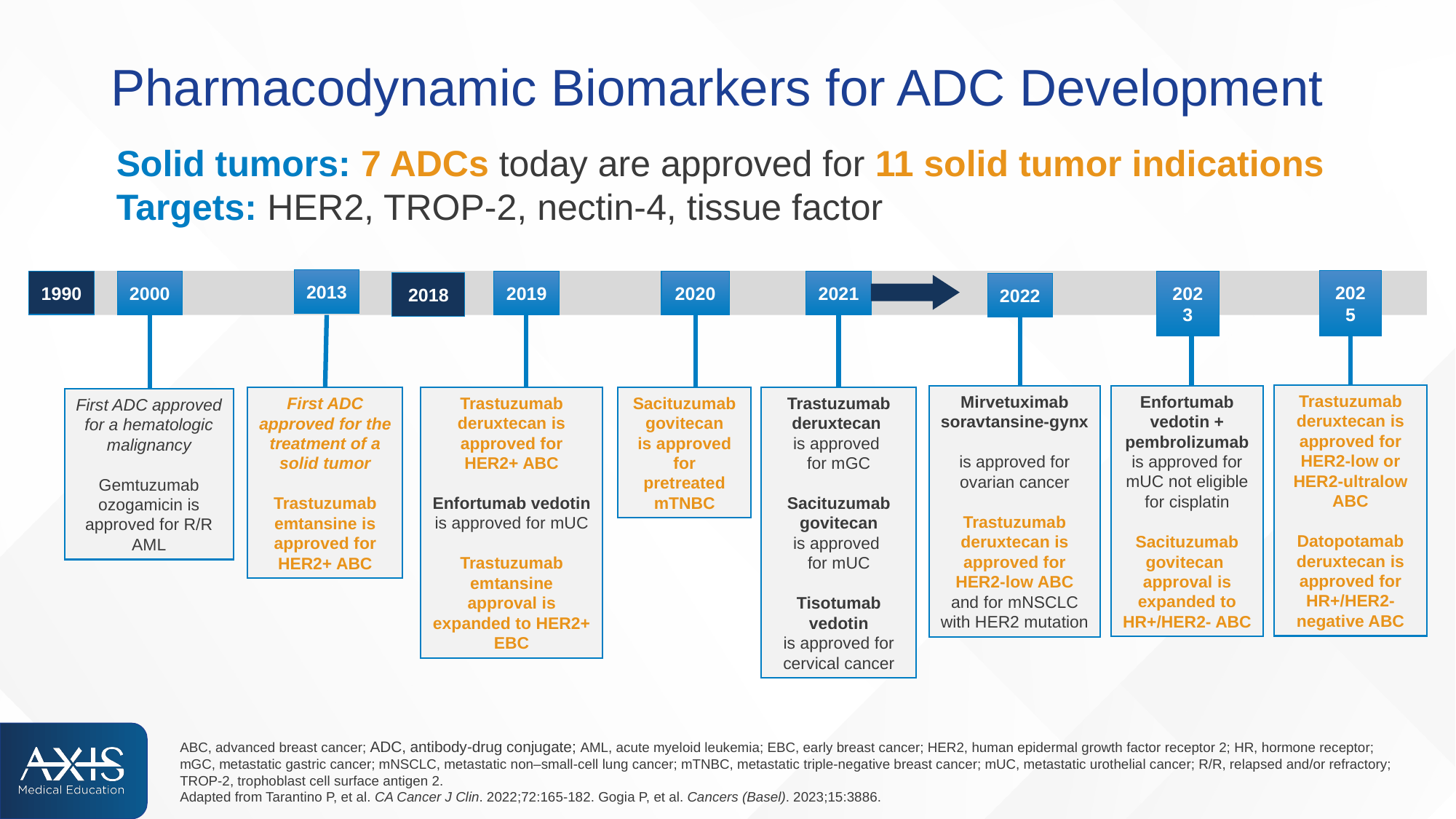

# Pharmacodynamic Biomarkers for ADC Development
Solid tumors: 7 ADCs today are approved for 11 solid tumor indications
Targets: HER2, TROP-2, nectin-4, tissue factor
2013
2025

1990
2000
2019
2020
2021
2023
2018
2022

Trastuzumab deruxtecan is approved for HER2-low or HER2-ultralow ABC

Datopotamab deruxtecan is approved for HR+/HER2-negative ABC
Enfortumab vedotin + pembrolizumab is approved for mUC not eligible for cisplatin

Sacituzumab govitecan
approval is expanded to HR+/HER2- ABC
Mirvetuximab soravtansine-gynx
is approved for ovarian cancer

Trastuzumab deruxtecan is approved for HER2-low ABC and for mNSCLC with HER2 mutation
Trastuzumab deruxtecan is
approved for
HER2+ ABC

Enfortumab vedotin
is approved for mUC

Trastuzumab emtansine
approval is expanded to HER2+ EBC
Sacituzumab govitecan
is approved for
pretreated mTNBC
Trastuzumab
deruxtecan
is approved
for mGC

Sacituzumab
govitecan
is approved
for mUC

Tisotumab vedotin
is approved for cervical cancer
First ADC approved for the treatment of a solid tumor

Trastuzumab emtansine is approved for HER2+ ABC
First ADC approved for a hematologic malignancy

Gemtuzumab ozogamicin is approved for R/R AML
ABC, advanced breast cancer; ADC, antibody-drug conjugate; AML, acute myeloid leukemia; EBC, early breast cancer; HER2, human epidermal growth factor receptor 2; HR, hormone receptor; mGC, metastatic gastric cancer; mNSCLC, metastatic non–small-cell lung cancer; mTNBC, metastatic triple-negative breast cancer; mUC, metastatic urothelial cancer; R/R, relapsed and/or refractory; TROP-2, trophoblast cell surface antigen 2.
Adapted from Tarantino P, et al. CA Cancer J Clin. 2022;72:165-182. Gogia P, et al. Cancers (Basel). 2023;15:3886.